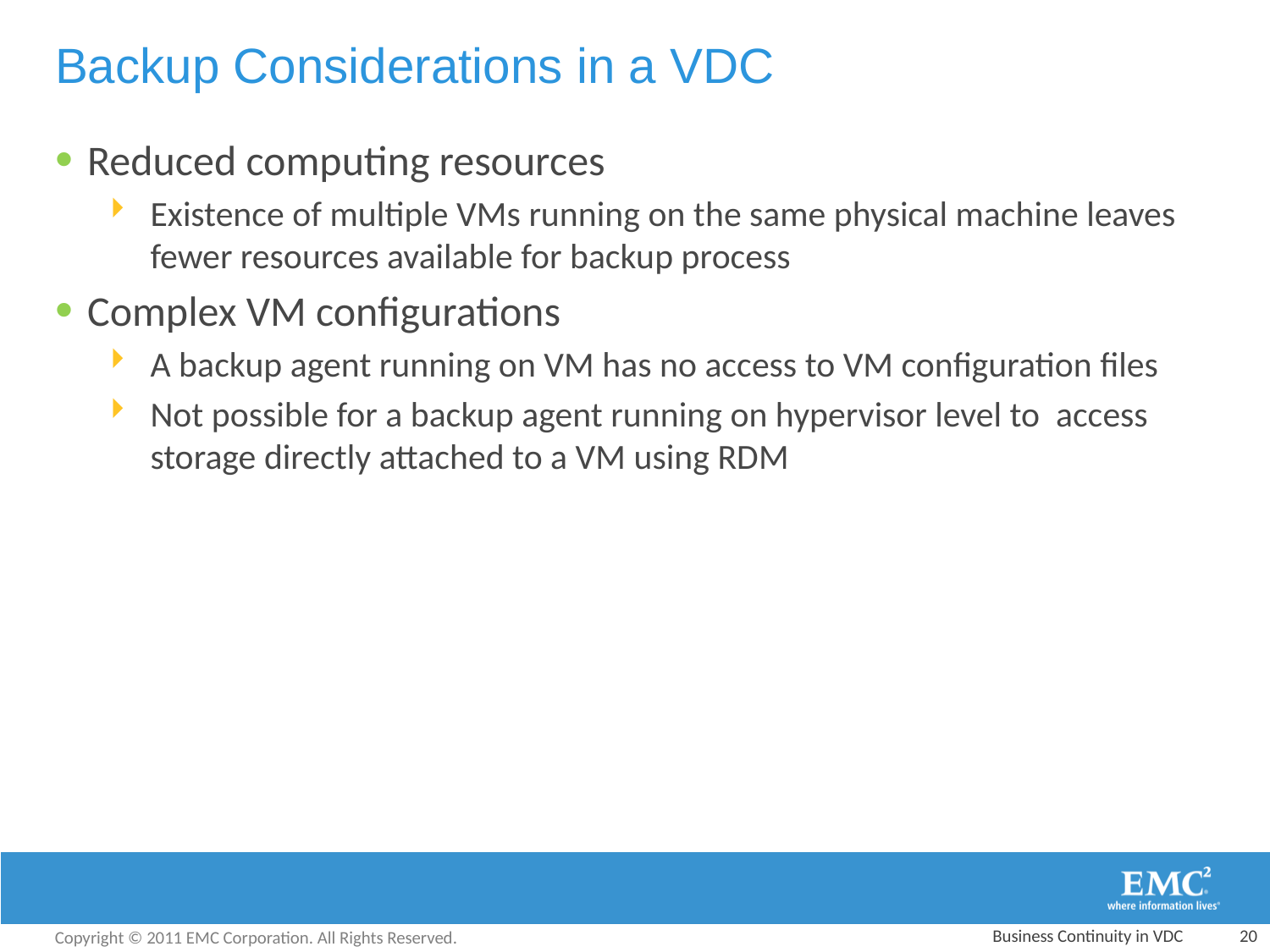

Backup Considerations in a VDC
Reduced computing resources
Existence of multiple VMs running on the same physical machine leaves fewer resources available for backup process
Complex VM configurations
A backup agent running on VM has no access to VM configuration files
Not possible for a backup agent running on hypervisor level to  access storage directly attached to a VM using RDM
Business Continuity in VDC
20